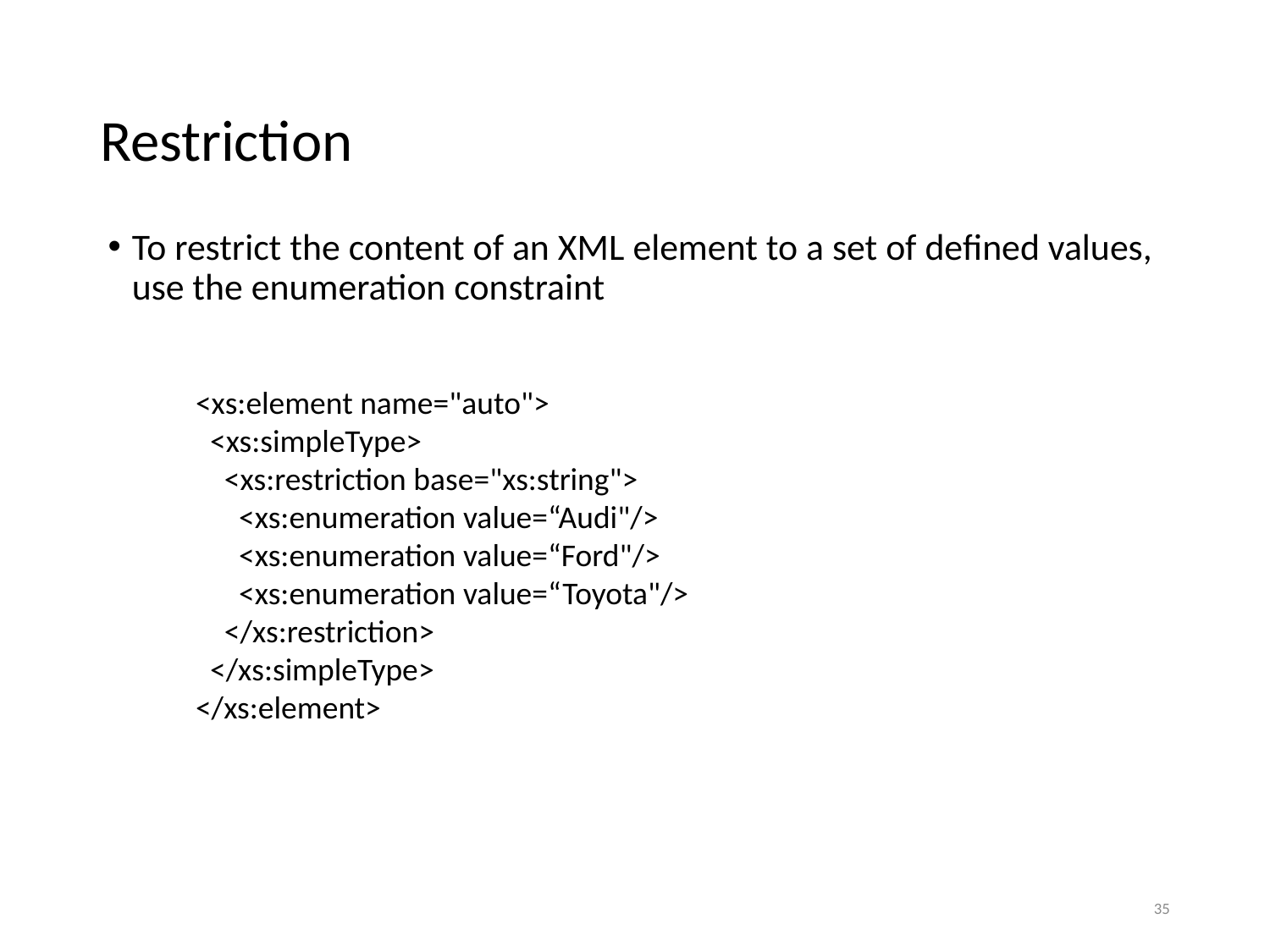

# Restriction
To restrict the content of an XML element to a set of defined values, use the enumeration constraint
<xs:element name="auto">
  <xs:simpleType>
    <xs:restriction base="xs:string">
      <xs:enumeration value=“Audi"/>
      <xs:enumeration value=“Ford"/>
      <xs:enumeration value=“Toyota"/>
    </xs:restriction>
  </xs:simpleType>
</xs:element>
35